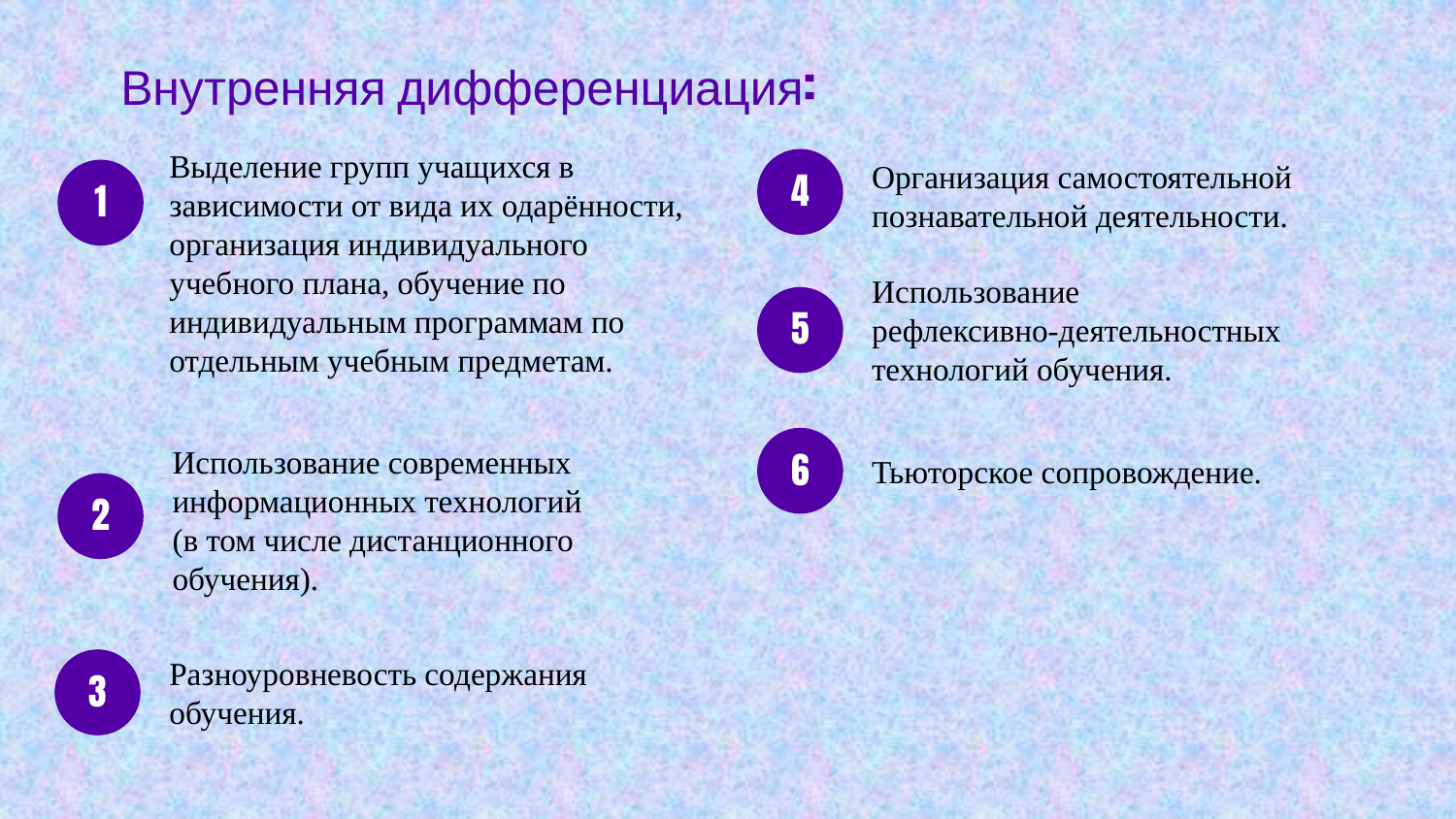

Внутренняя дифференциация:
Выделение групп учащихся в зависимости от вида их одарённости, организация индивидуального учебного плана, обучение по индивидуальным программам по отдельным учебным предметам.
4
Организация самостоятельной познавательной деятельности.
1
Использование
рефлексивно-деятельностных технологий обучения.
5
6
Использование современных информационных технологий
(в том числе дистанционного обучения).
Тьюторское сопровождение.
2
3
Разноуровневость содержания
обучения.